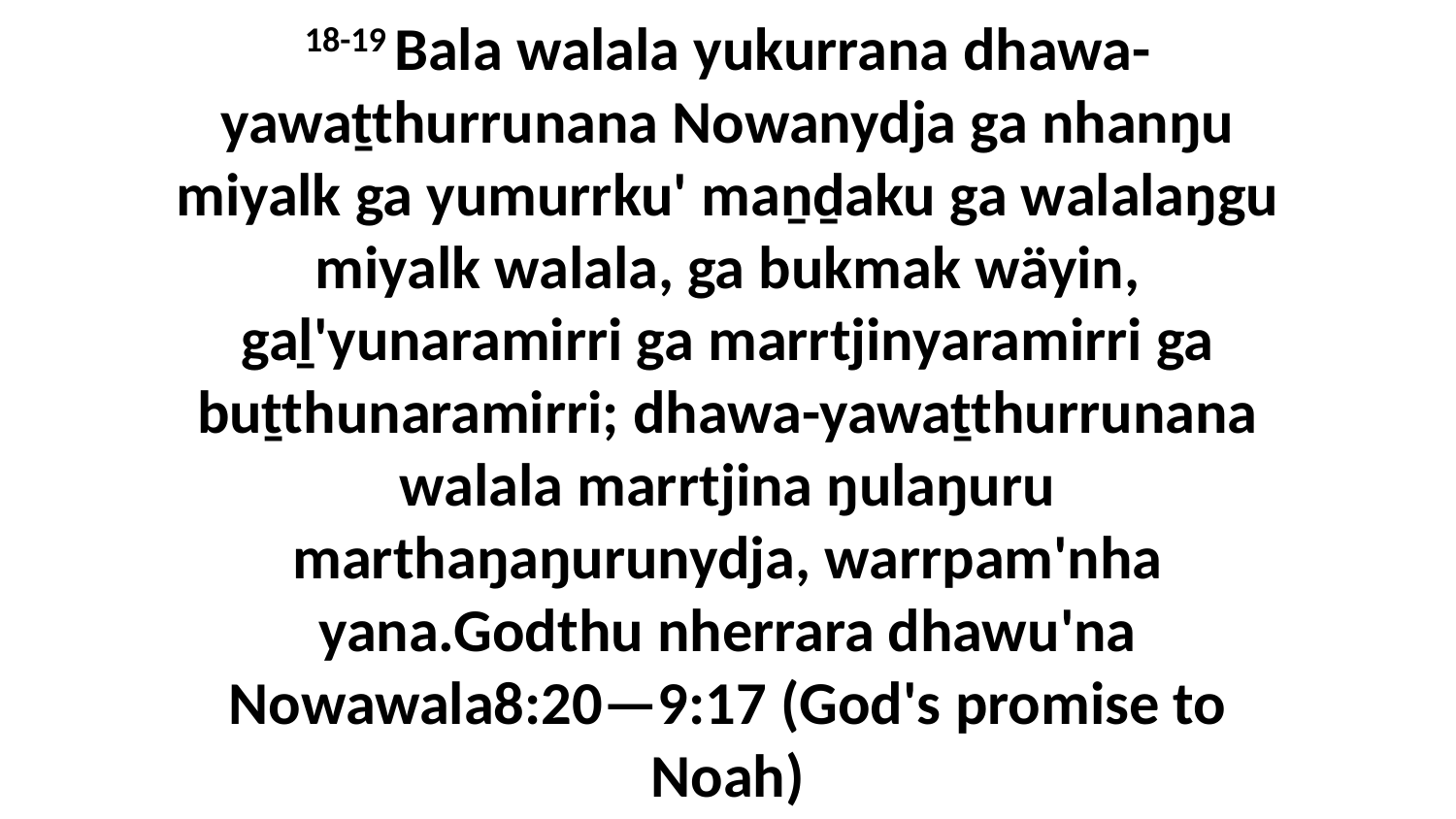

18-19 Bala walala yukurrana dhawa-yawaṯthurrunana Nowanydja ga nhanŋu miyalk ga yumurrku' maṉḏaku ga walalaŋgu miyalk walala, ga bukmak wäyin, gaḻ'yunaramirri ga marrtjinyaramirri ga buṯthunaramirri; dhawa-yawaṯthurrunana walala marrtjina ŋulaŋuru marthaŋaŋurunydja, warrpam'nha yana.Godthu nherrara dhawu'na Nowawala8:20—9:17 (God's promise to Noah)